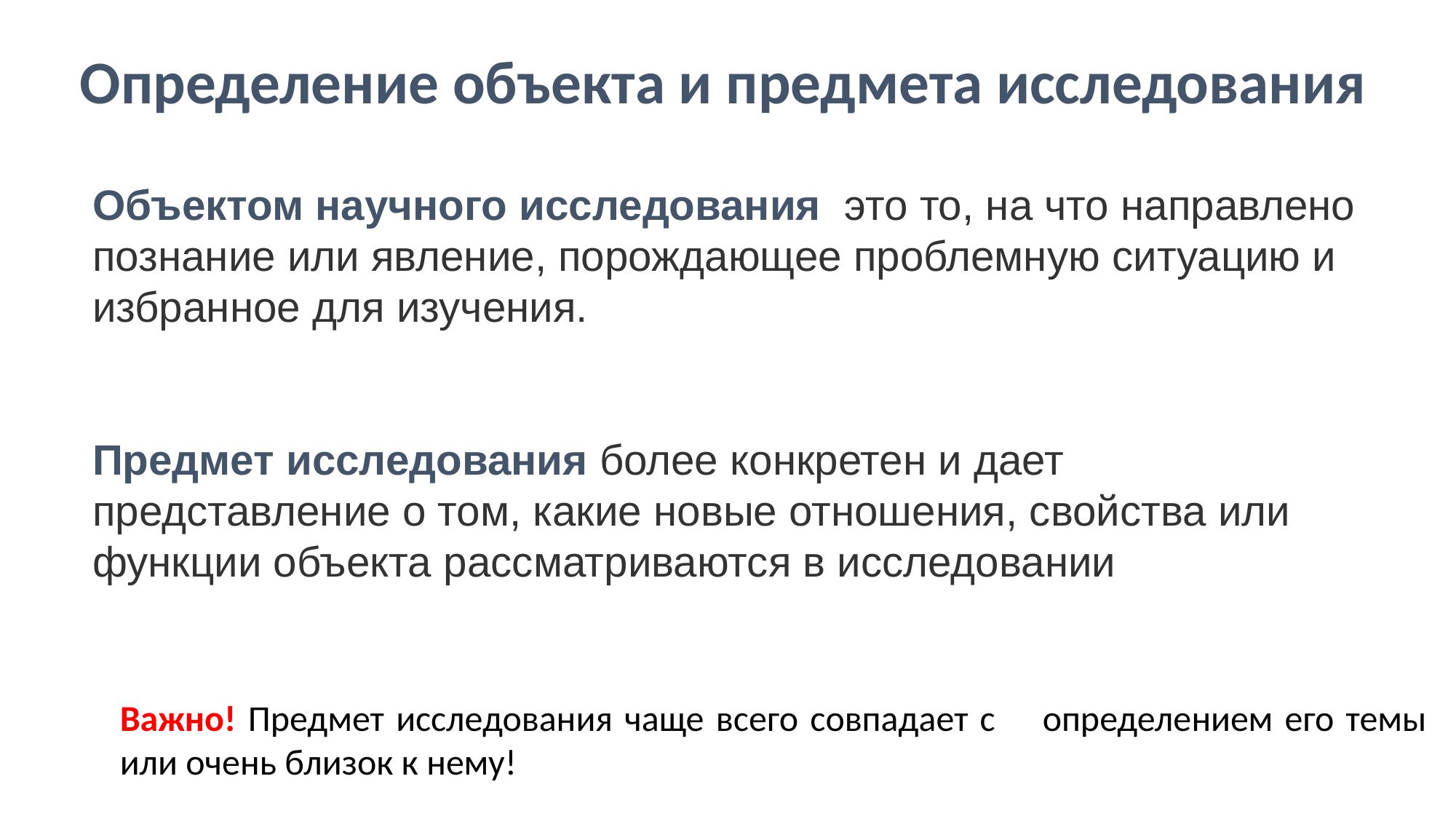

Определение объекта и предмета исследования
Объектом научного исследования  это то, на что направлено познание или явление, порождающее проблемную ситуацию и избранное для изучения.

Предмет исследования более конкретен и дает представление о том, какие новые отношения, свойства или функции объекта рассматриваются в исследовании
Важно! Предмет исследования чаще всего совпадает с    определением его темы или очень близок к нему!